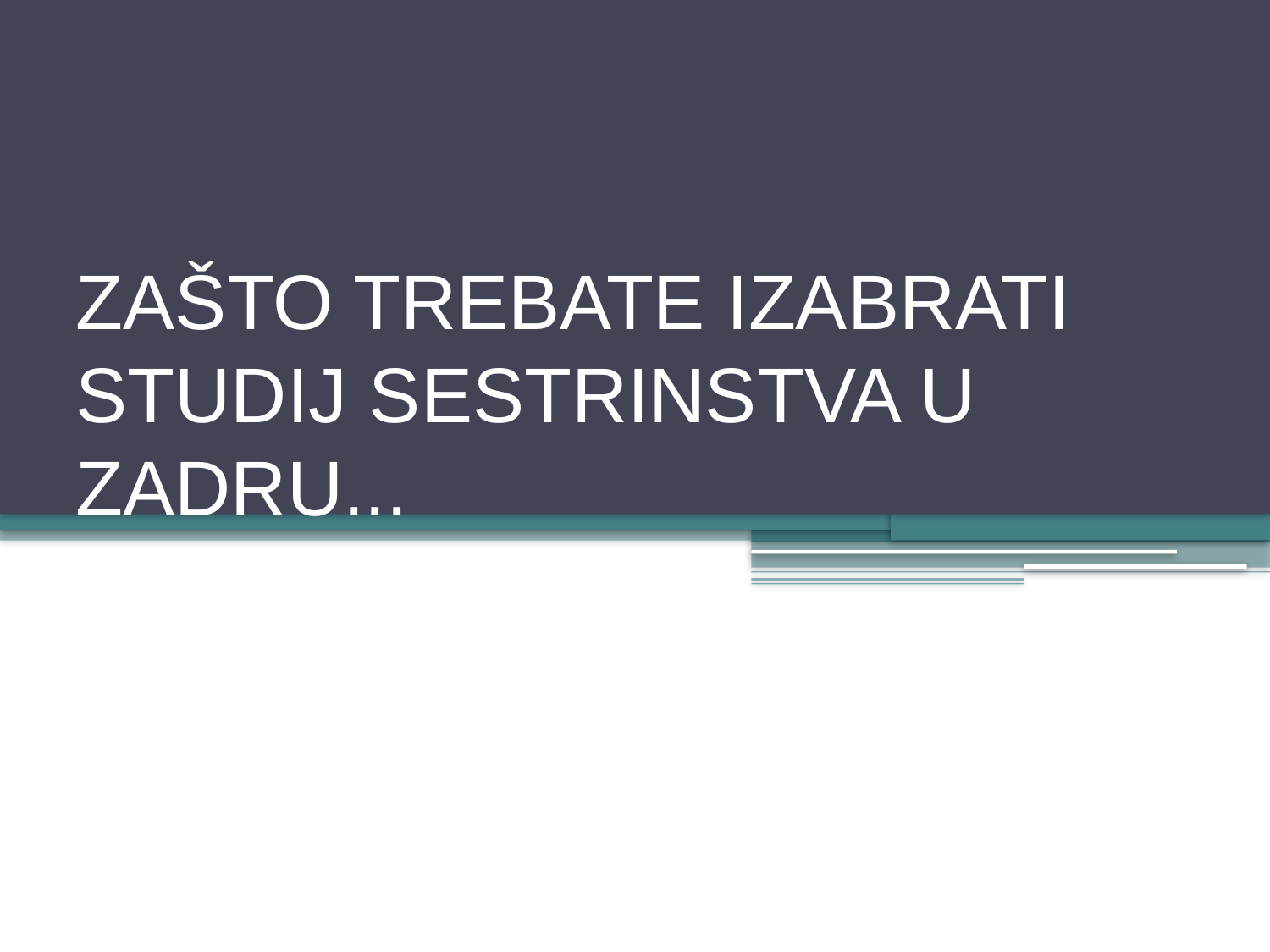

# ZAŠTO TREBATE IZABRATI STUDIJ SESTRINSTVA U ZADRU...